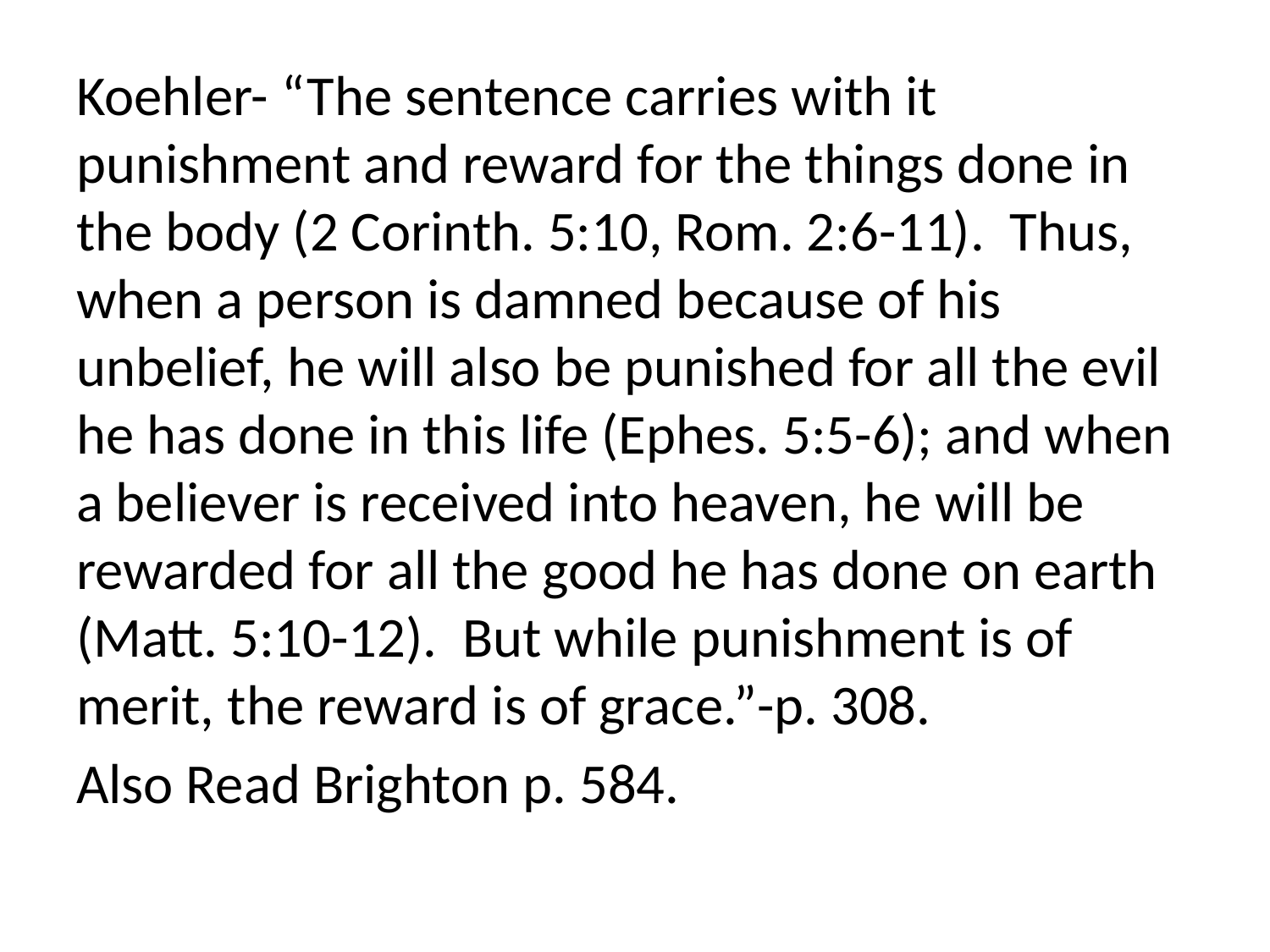

Koehler- “The sentence carries with it punishment and reward for the things done in the body (2 Corinth. 5:10, Rom. 2:6-11).  Thus, when a person is damned because of his unbelief, he will also be punished for all the evil he has done in this life (Ephes. 5:5-6); and when a believer is received into heaven, he will be rewarded for all the good he has done on earth (Matt. 5:10-12).  But while punishment is of merit, the reward is of grace.”-p. 308.
Also Read Brighton p. 584.